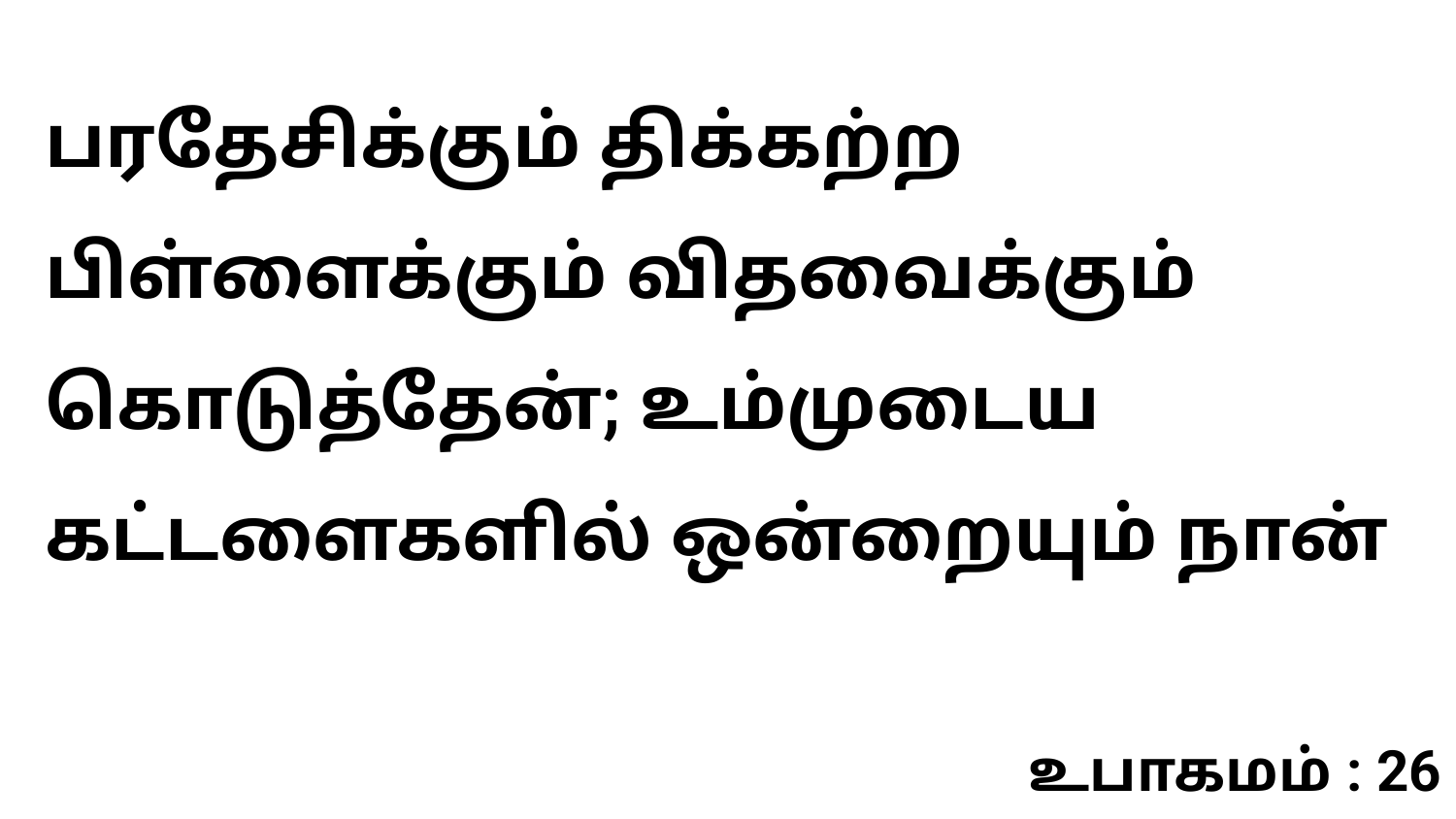

பரதேசிக்கும் திக்கற்ற பிள்ளைக்கும் விதவைக்கும் கொடுத்தேன்; உம்முடைய கட்டளைகளில் ஒன்றையும் நான்
உபாகமம் : 26